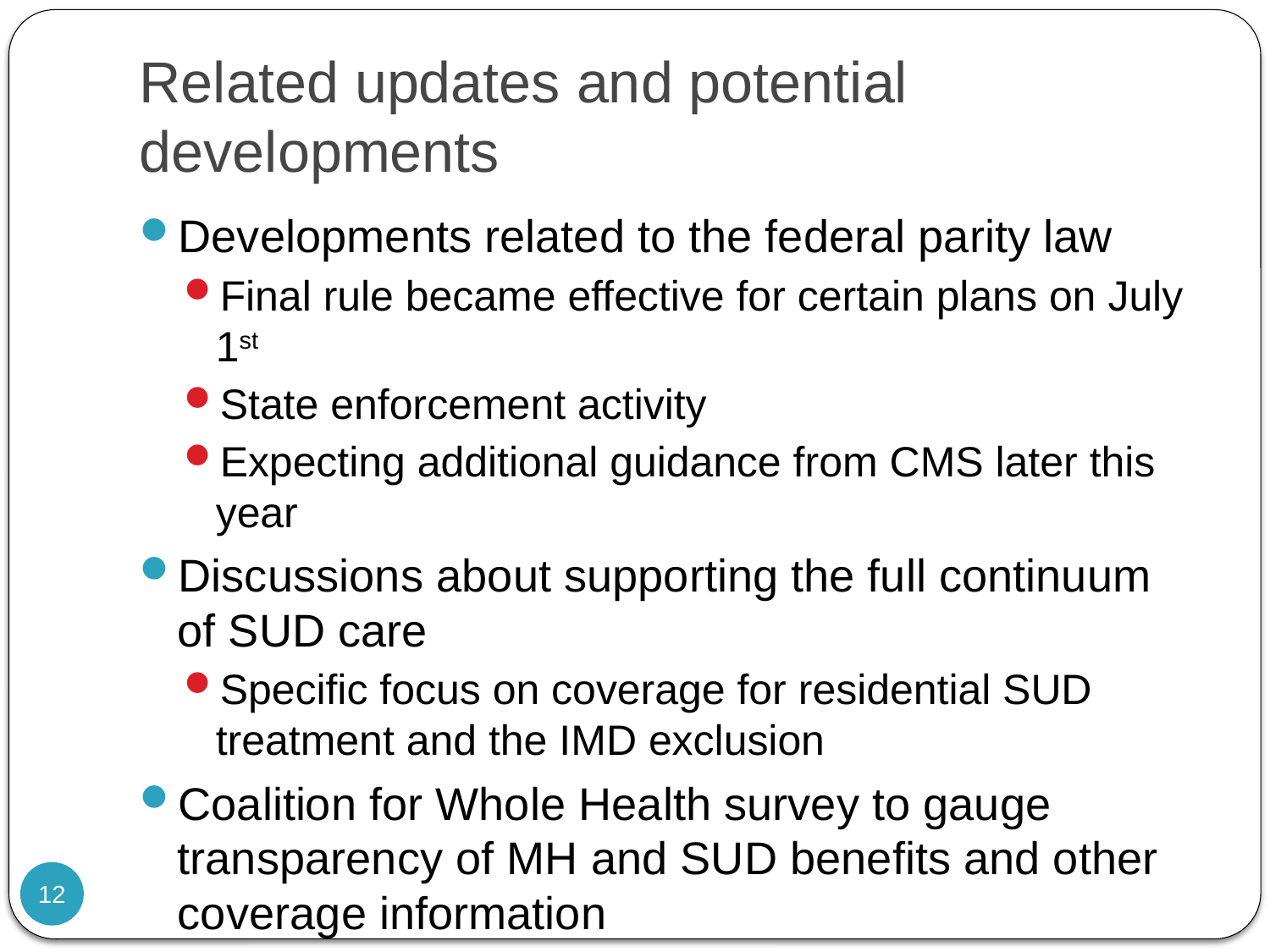

# Related updates and potential developments
Developments related to the federal parity law
Final rule became effective for certain plans on July 1st
State enforcement activity
Expecting additional guidance from CMS later this year
Discussions about supporting the full continuum of SUD care
Specific focus on coverage for residential SUD treatment and the IMD exclusion
Coalition for Whole Health survey to gauge transparency of MH and SUD benefits and other coverage information
Network adequacy focus
12